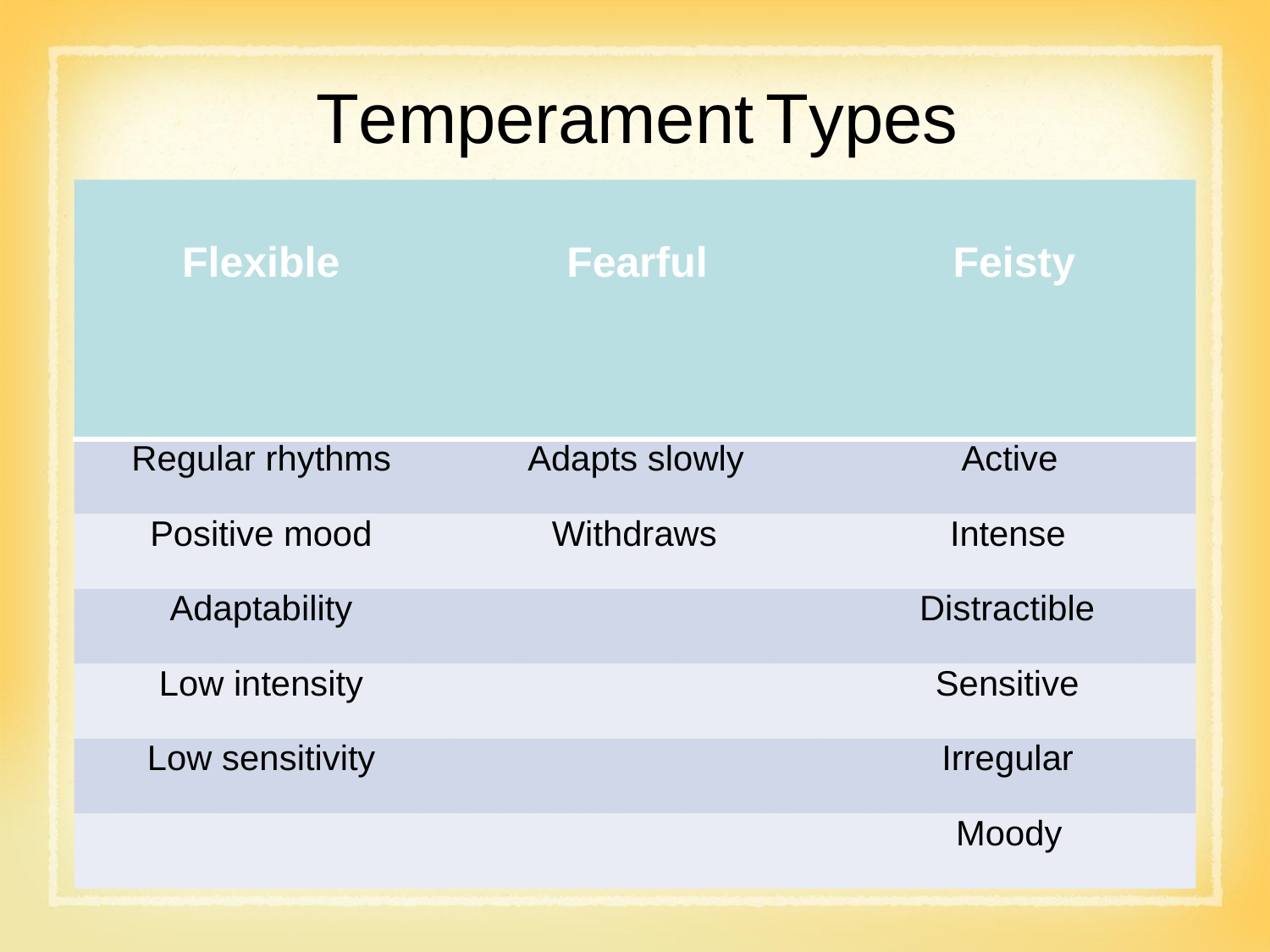

32

Temperament
Types

Flexible                   Fearful                    Feisty

Regular rhythms             Adapts slowly                      Active

Positive mood                  Withdraws                       Intense

Adaptability                                                          Distractible

Low intensity                                                          Sensitive
Low sensitivity                                                          Irregular

Moody